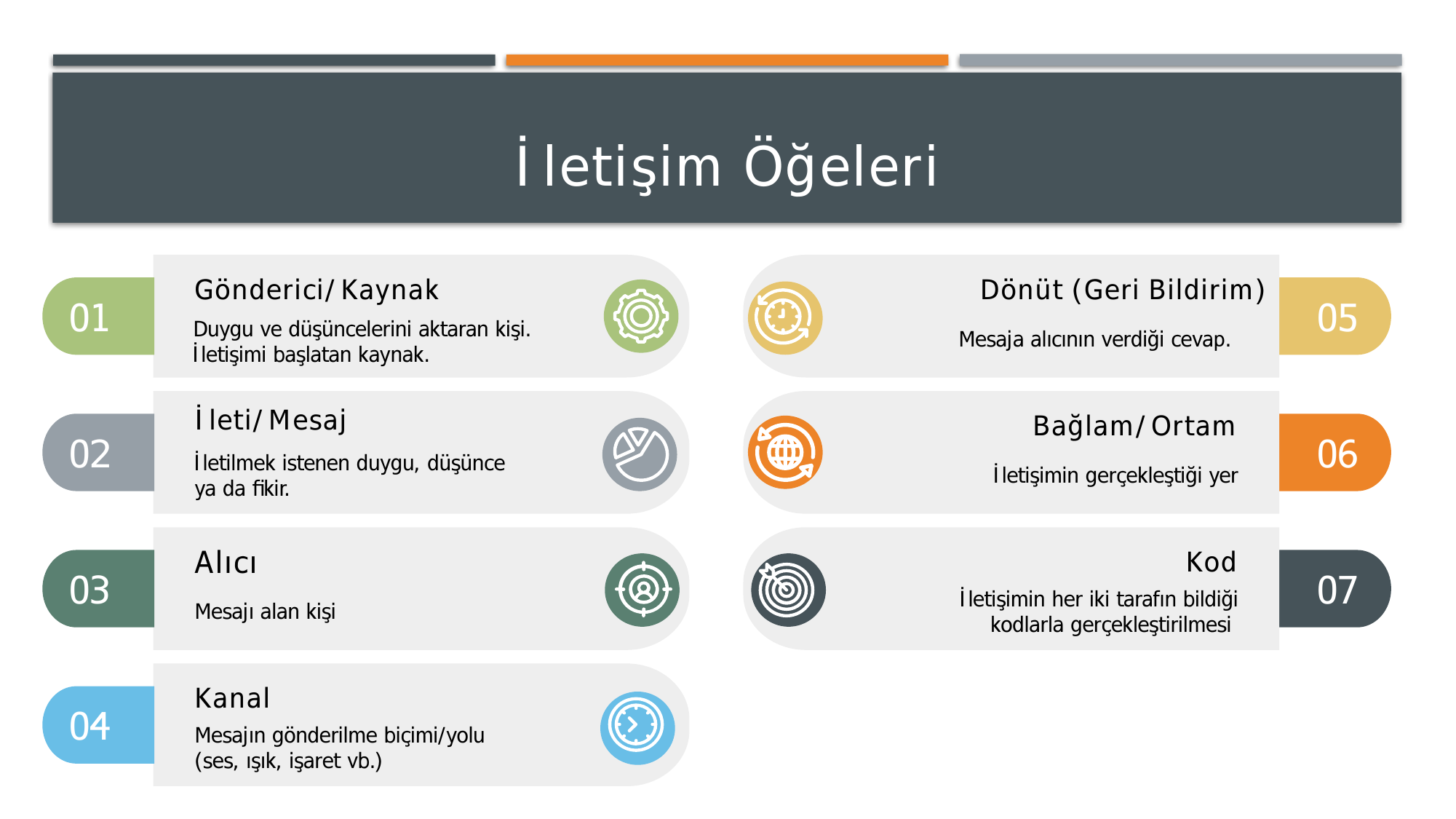

# İletişim Öğeleri

Dönüt (Geri Bildirim)
Mesaja alıcının verdiği cevap.
Gönderici/Kaynak
Duygu ve düşüncelerini aktaran kişi. İletişimi başlatan kaynak.
01
05

İleti/Mesaj
İletilmek istenen duygu, düşünce ya da fikir.
Bağlam/Ortam
İletişimin gerçekleştiği yer
02
06

Alıcı
Mesajı alan kişi
Kod
İletişimin her iki tarafın bildiği kodlarla gerçekleştirilmesi
03
07

Kanal
Mesajın gönderilme biçimi/yolu (ses, ışık, işaret vb.)
04